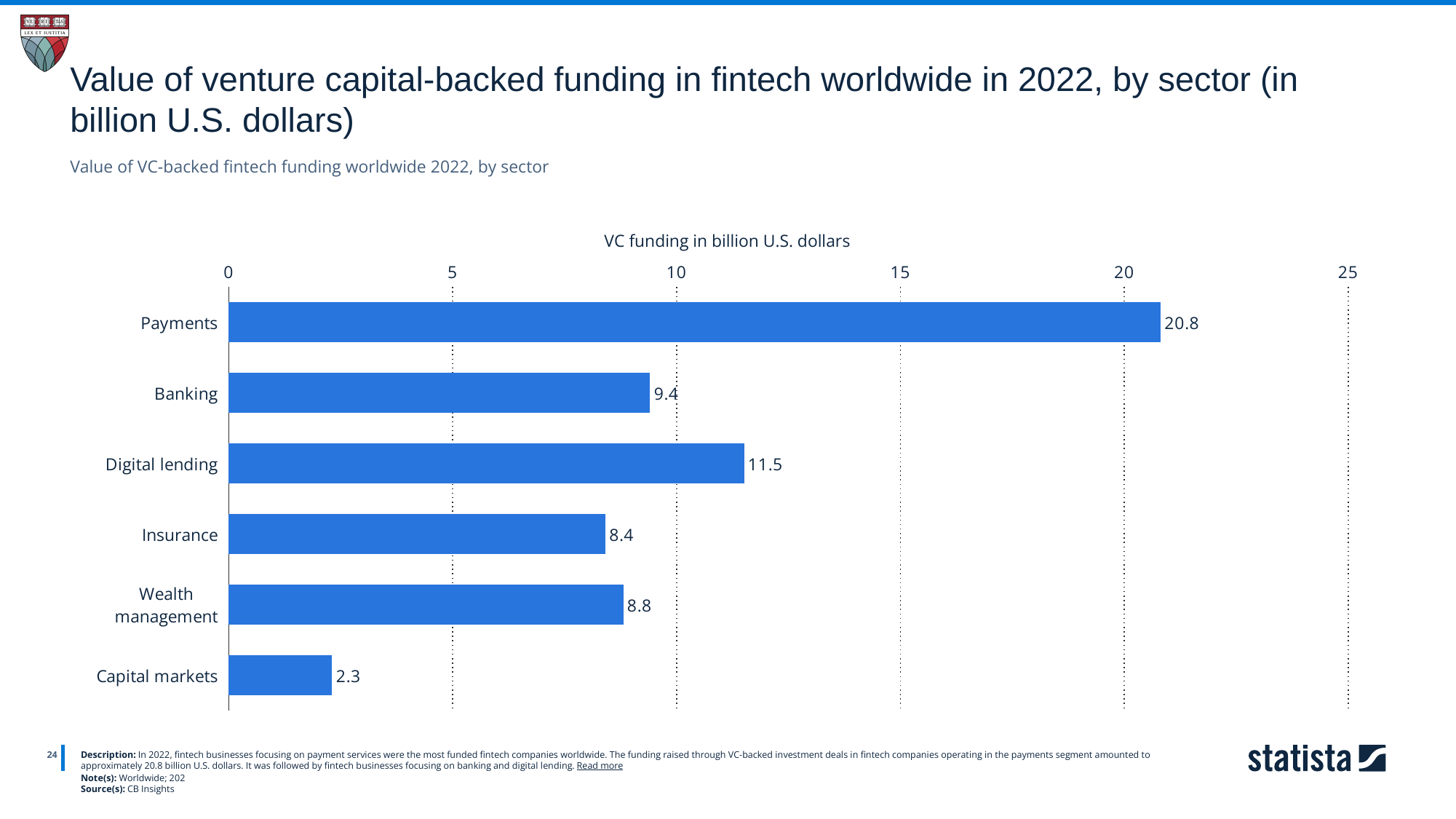

Value of venture capital-backed funding in fintech worldwide in 2022, by sector (in billion U.S. dollars)
Value of VC-backed fintech funding worldwide 2022, by sector
VC funding in billion U.S. dollars

### Chart

| Category | Column1 |
|---|---|
| Payments | 20.8 |
| Banking | 9.4 |
| Digital lending | 11.5 |
| Insurance | 8.4 |
| Wealth management | 8.8 |
| Capital markets | 2.3 |
24
Description: In 2022, fintech businesses focusing on payment services were the most funded fintech companies worldwide. The funding raised through VC-backed investment deals in fintech companies operating in the payments segment amounted to approximately 20.8 billion U.S. dollars. It was followed by fintech businesses focusing on banking and digital lending. Read more
Note(s): Worldwide; 202
Source(s): CB Insights